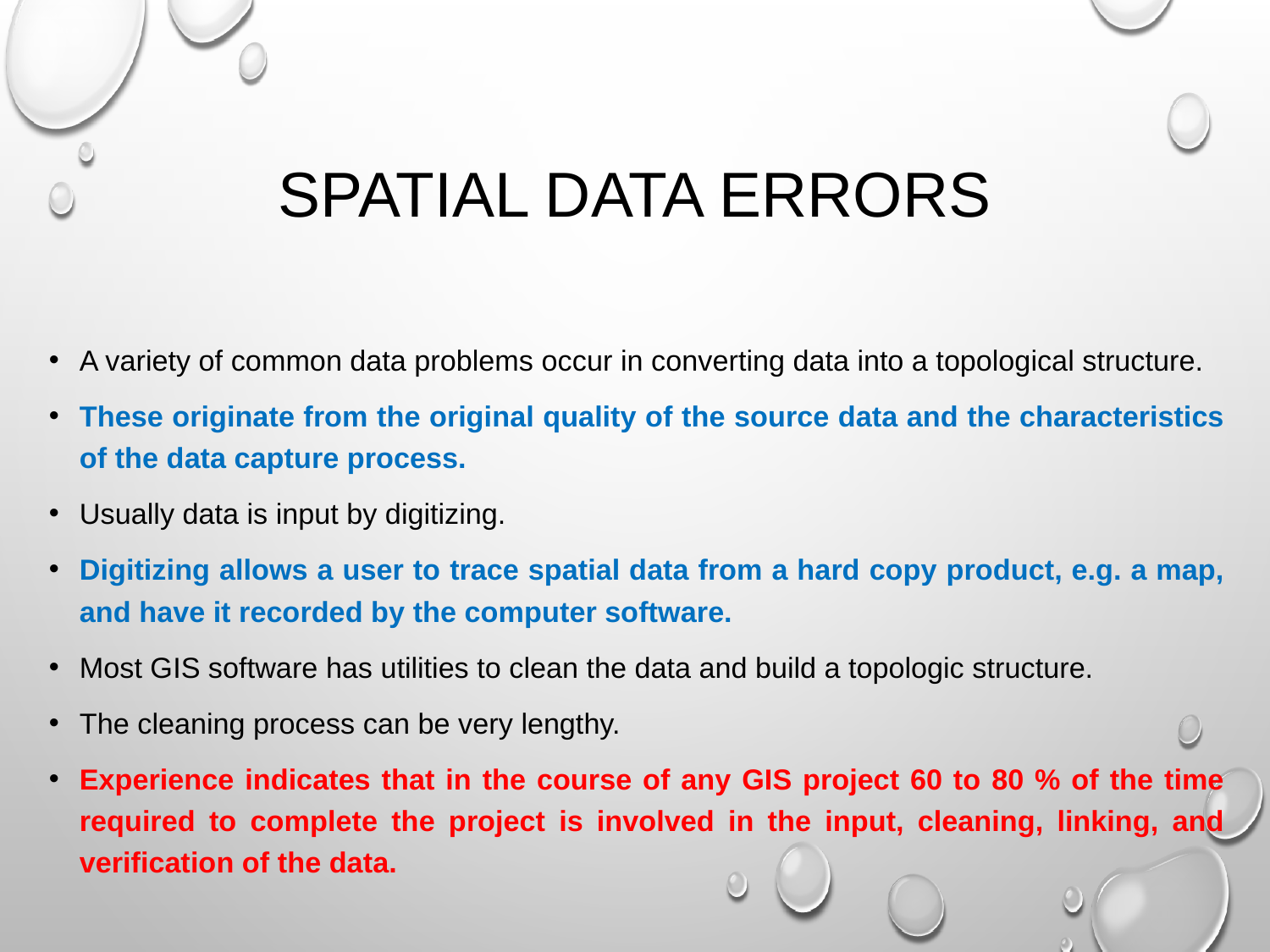

# Spatial Data Errors
A variety of common data problems occur in converting data into a topological structure.
These originate from the original quality of the source data and the characteristics of the data capture process.
Usually data is input by digitizing.
Digitizing allows a user to trace spatial data from a hard copy product, e.g. a map, and have it recorded by the computer software.
Most GIS software has utilities to clean the data and build a topologic structure.
The cleaning process can be very lengthy.
Experience indicates that in the course of any GIS project 60 to 80 % of the time required to complete the project is involved in the input, cleaning, linking, and verification of the data.